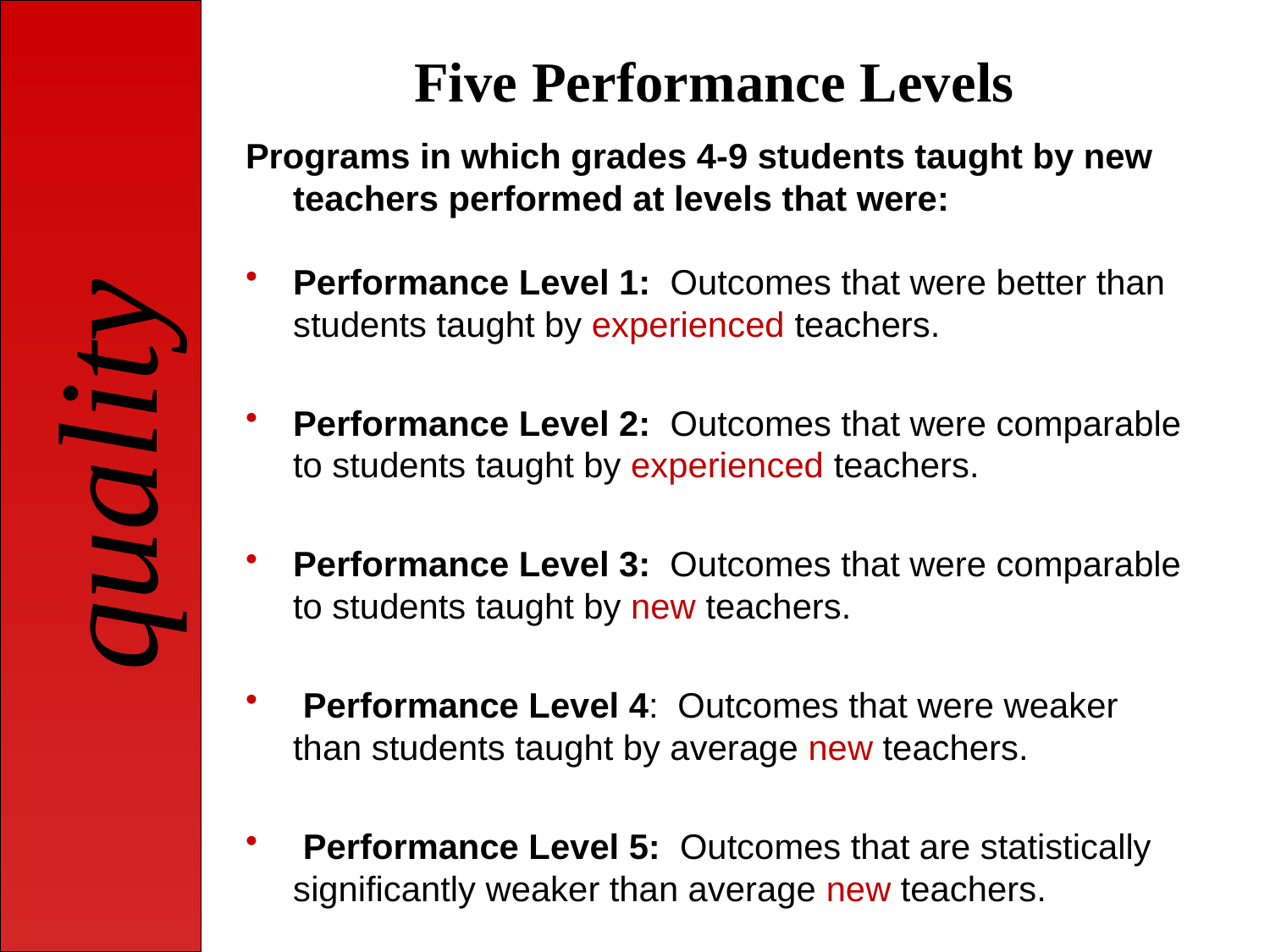

# Five Performance Levels
Programs in which grades 4-9 students taught by new teachers performed at levels that were:

Performance Level 1:  Outcomes that were better than students taught by experienced teachers.

Performance Level 2:  Outcomes that were comparable to students taught by experienced teachers.

Performance Level 3:  Outcomes that were comparable to students taught by new teachers.

 Performance Level 4:  Outcomes that were weaker than students taught by average new teachers.

 Performance Level 5:  Outcomes that are statistically significantly weaker than average new teachers.